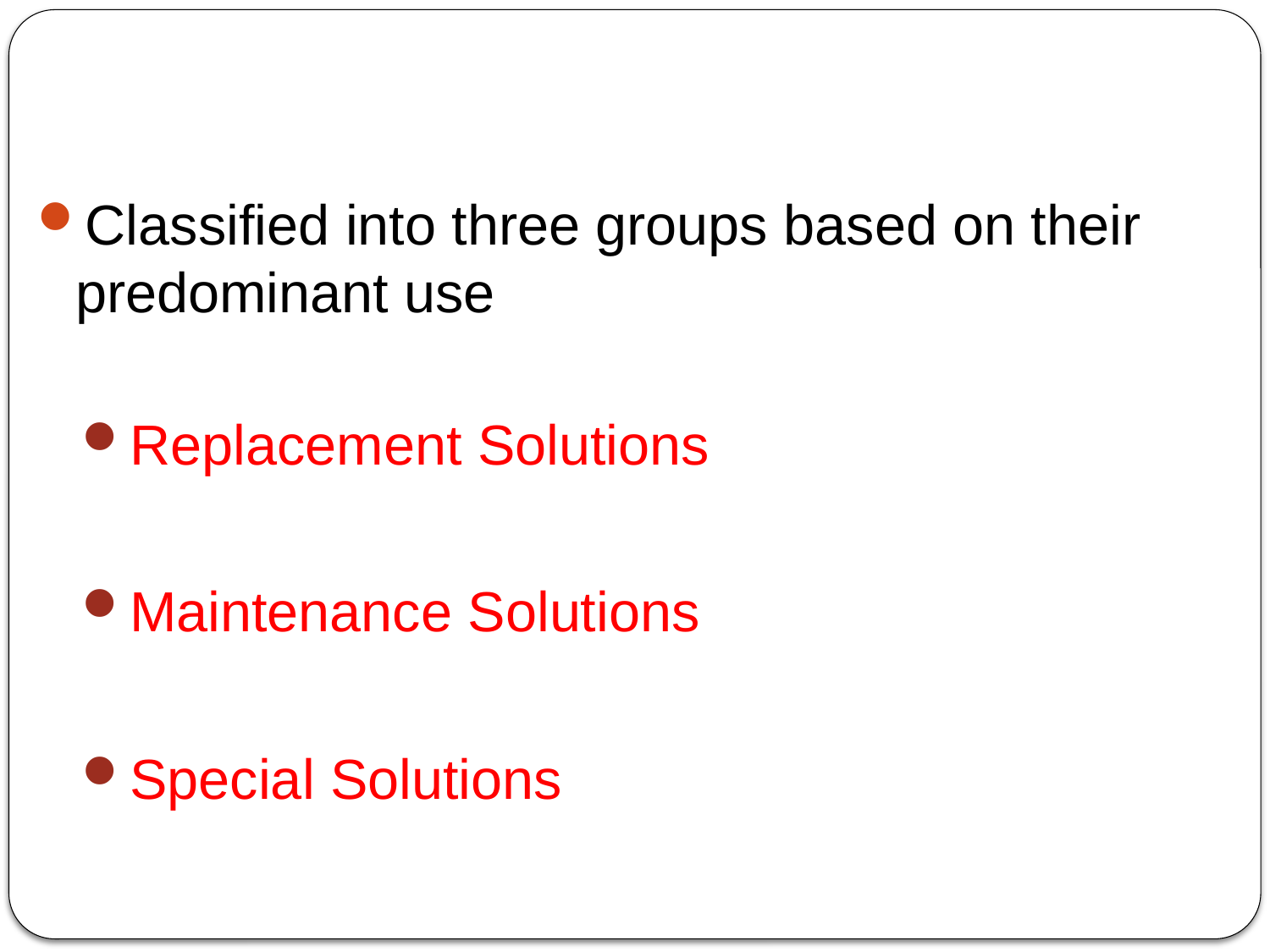

Classified into three groups based on their predominant use

Replacement Solutions

Maintenance Solutions

Special Solutions